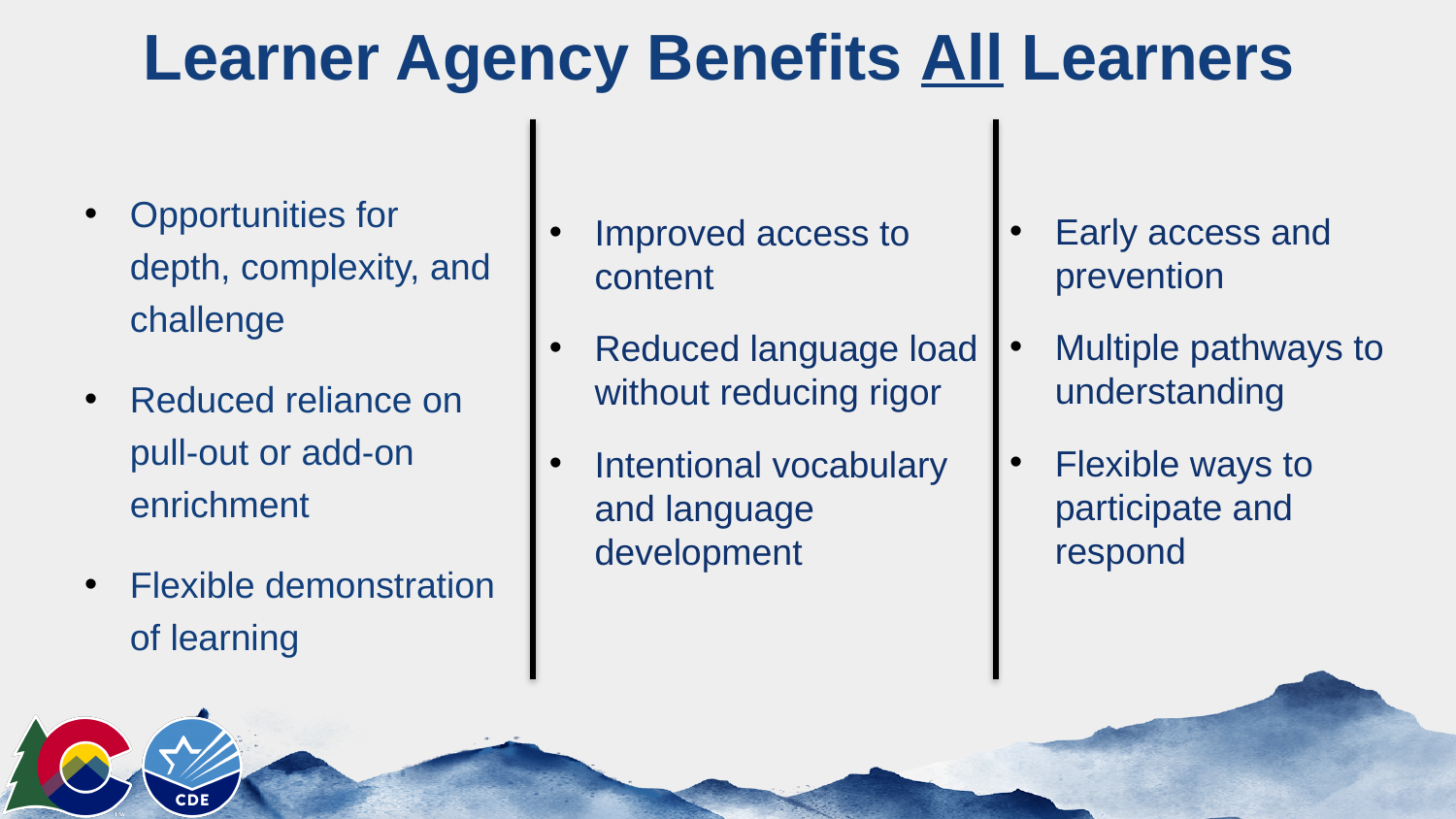

# Learner Agency Benefits All Learners

Early access and prevention
Multiple pathways to understanding
Flexible ways to participate and respond

Improved access to content
Reduced language load without reducing rigor
Intentional vocabulary and language development
Opportunities for depth, complexity, and challenge
Reduced reliance on pull-out or add-on enrichment
Flexible demonstration of learning